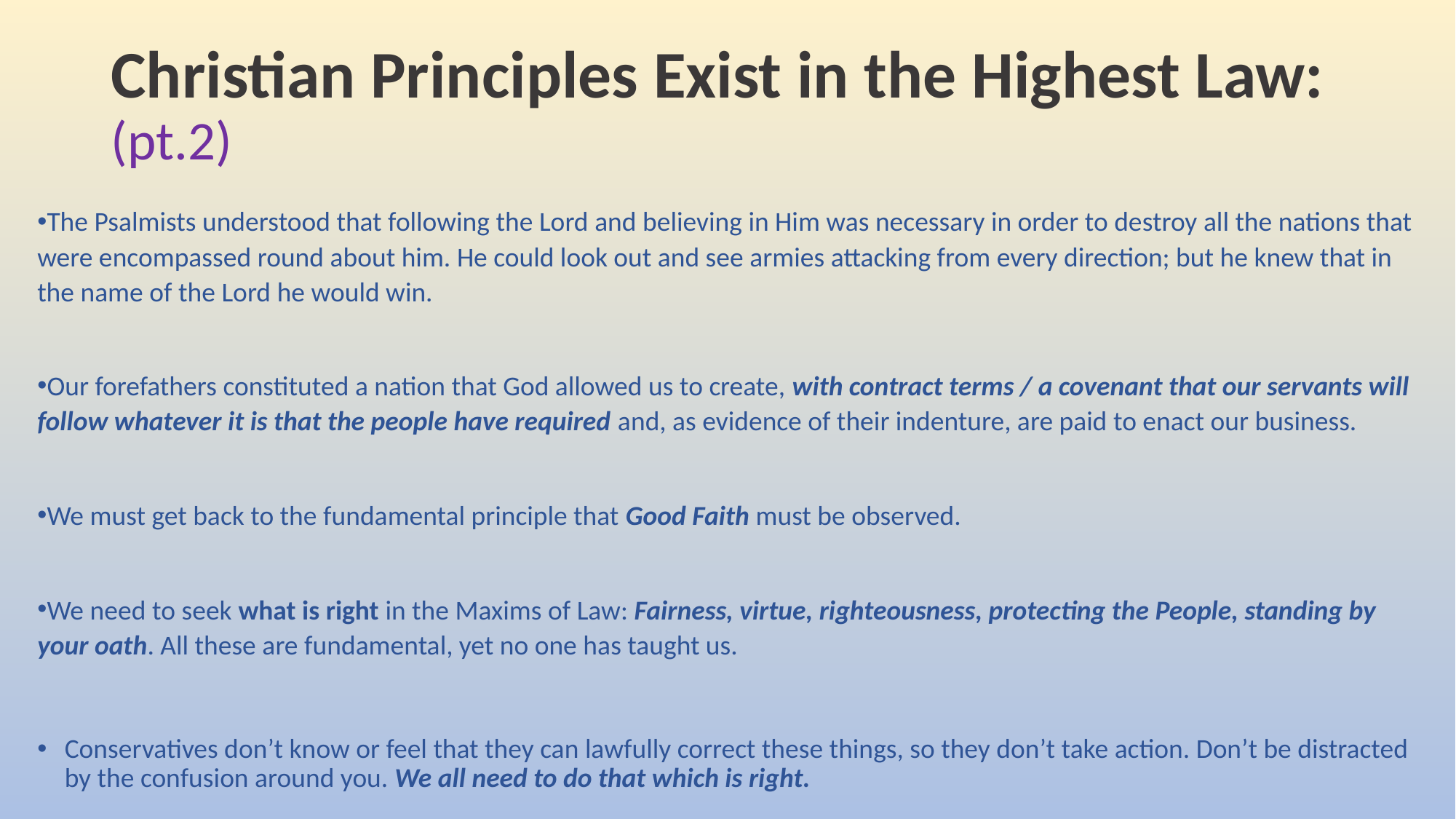

# Christian Principles Exist in the Highest Law: (pt.2)
The Psalmists understood that following the Lord and believing in Him was necessary in order to destroy all the nations that were encompassed round about him. He could look out and see armies attacking from every direction; but he knew that in the name of the Lord he would win.

Our forefathers constituted a nation that God allowed us to create, with contract terms / a covenant that our servants will follow whatever it is that the people have required and, as evidence of their indenture, are paid to enact our business.

We must get back to the fundamental principle that Good Faith must be observed.

We need to seek what is right in the Maxims of Law: Fairness, virtue, righteousness, protecting the People, standing by your oath. All these are fundamental, yet no one has taught us.

Conservatives don’t know or feel that they can lawfully correct these things, so they don’t take action. Don’t be distracted by the confusion around you. We all need to do that which is right.